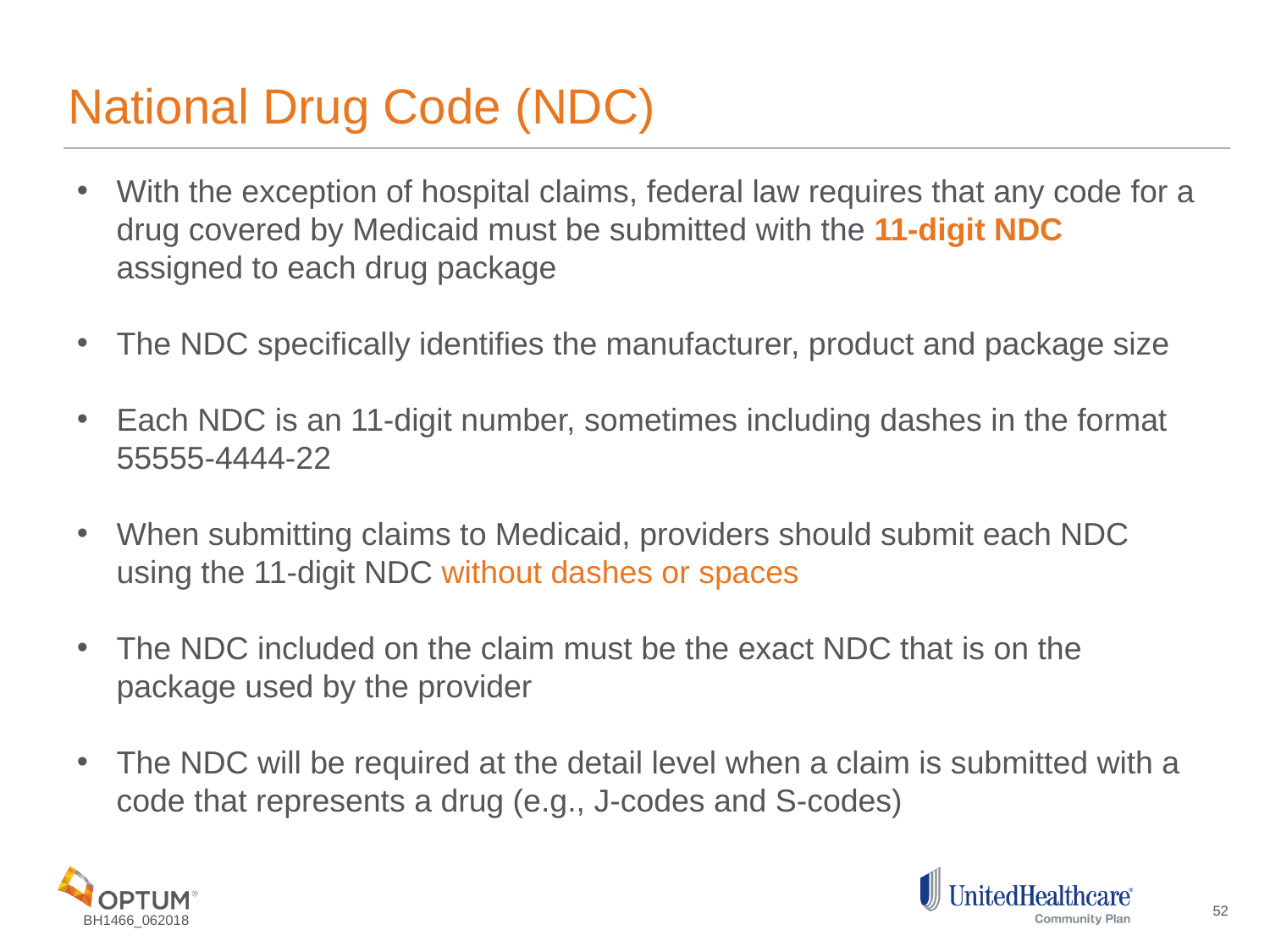

# National Drug Code (NDC)
With the exception of hospital claims, federal law requires that any code for a drug covered by Medicaid must be submitted with the 11-digit NDC assigned to each drug package

The NDC specifically identifies the manufacturer, product and package size

Each NDC is an 11-digit number, sometimes including dashes in the format 55555-4444-22

When submitting claims to Medicaid, providers should submit each NDC using the 11-digit NDC without dashes or spaces

The NDC included on the claim must be the exact NDC that is on the package used by the provider

The NDC will be required at the detail level when a claim is submitted with a code that represents a drug (e.g., J-codes and S-codes)

52